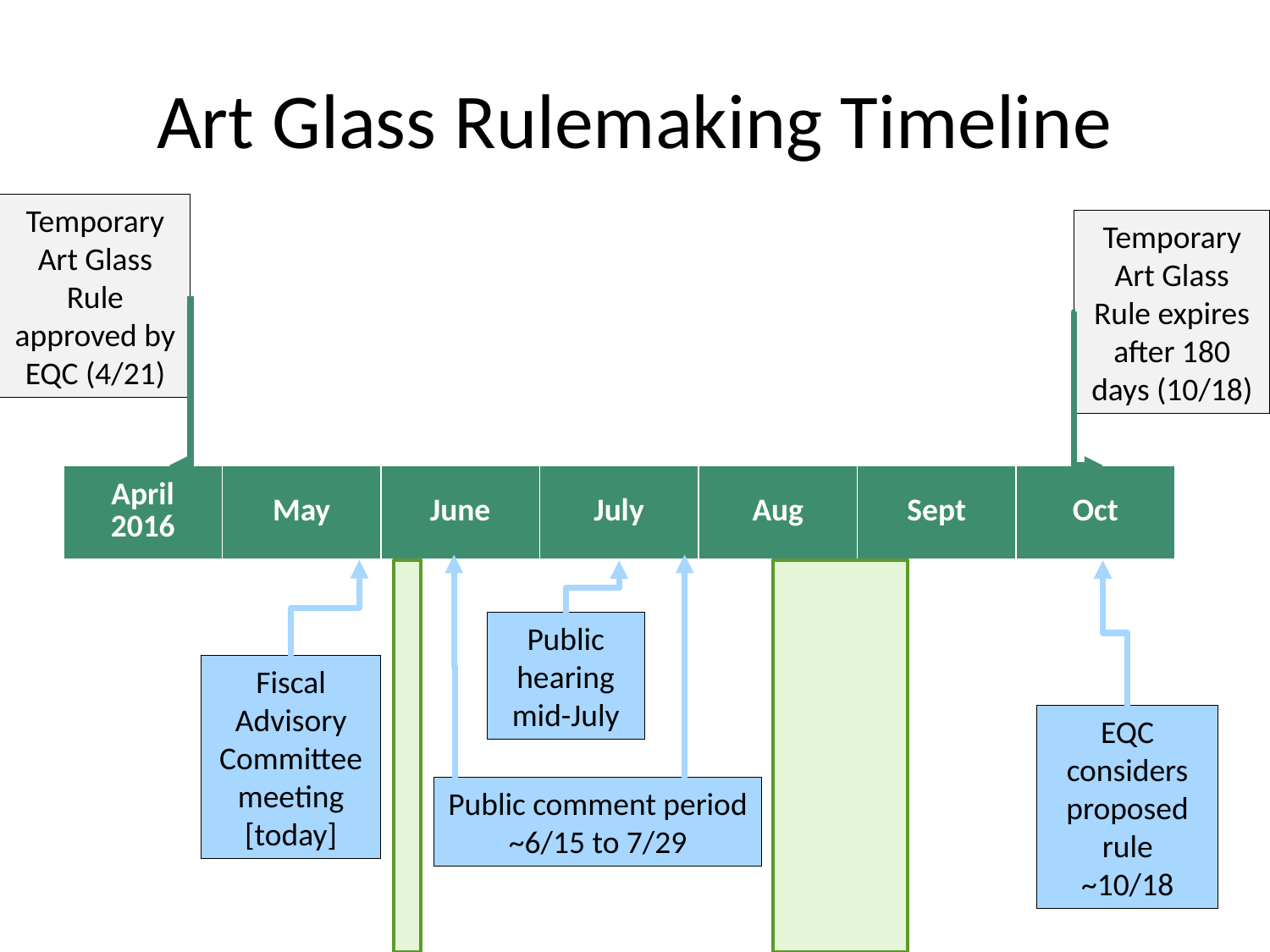

# Art Glass Rulemaking Timeline
Temporary Art Glass Rule approved by EQC (4/21)
Temporary Art Glass Rule expires after 180 days (10/18)
| April 2016 | May | June | July | Aug | Sept | Oct |
| --- | --- | --- | --- | --- | --- | --- |

Public hearing
mid-July
Fiscal Advisory Committee
meeting [today]
EQC considers proposed rule
~10/18
Public comment period
~6/15 to 7/29